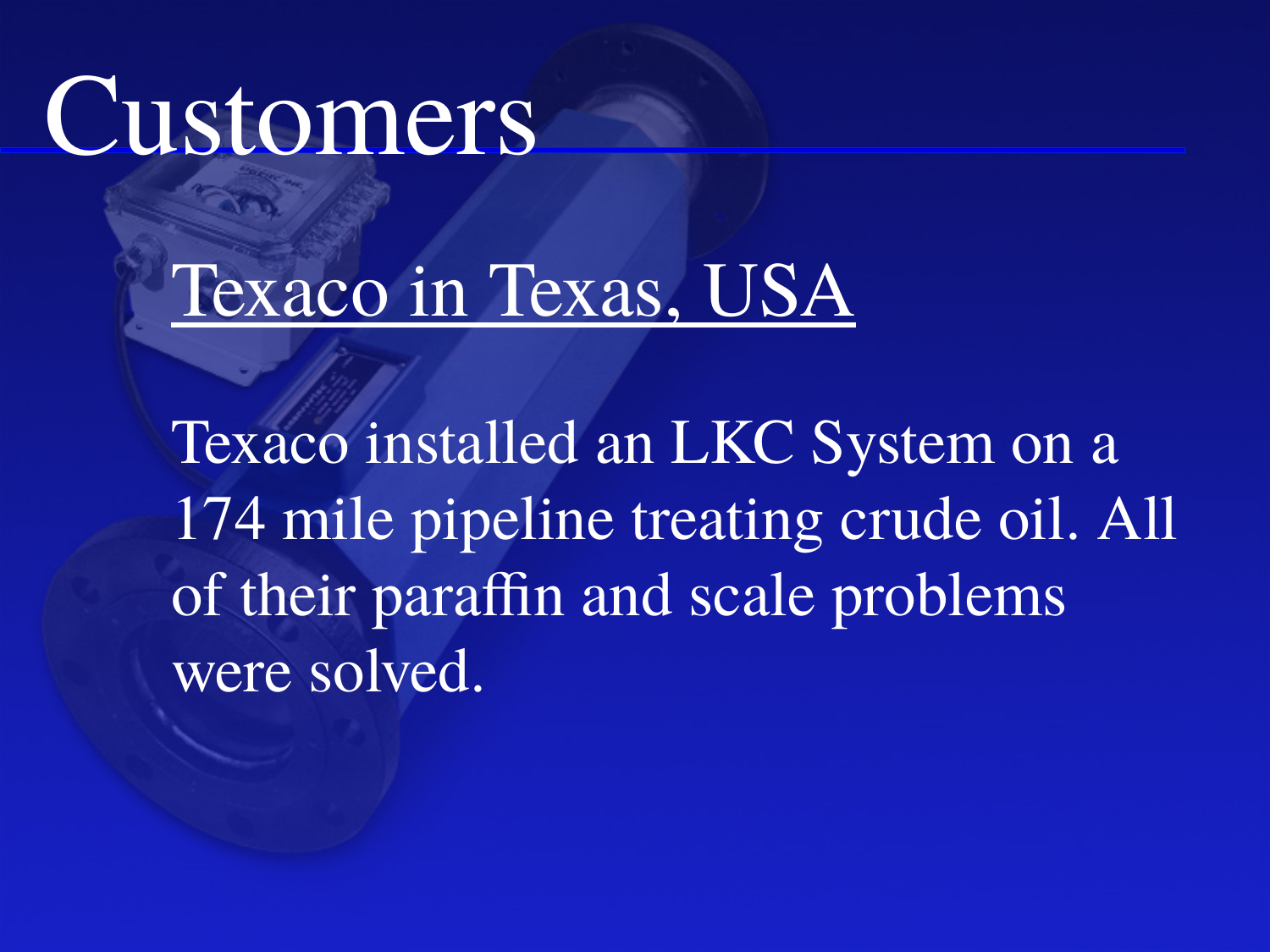

Customers

Texaco in Texas, USA

Texaco installed an LKC System on a 174 mile pipeline treating crude oil. All of their paraffin and scale problems were solved.